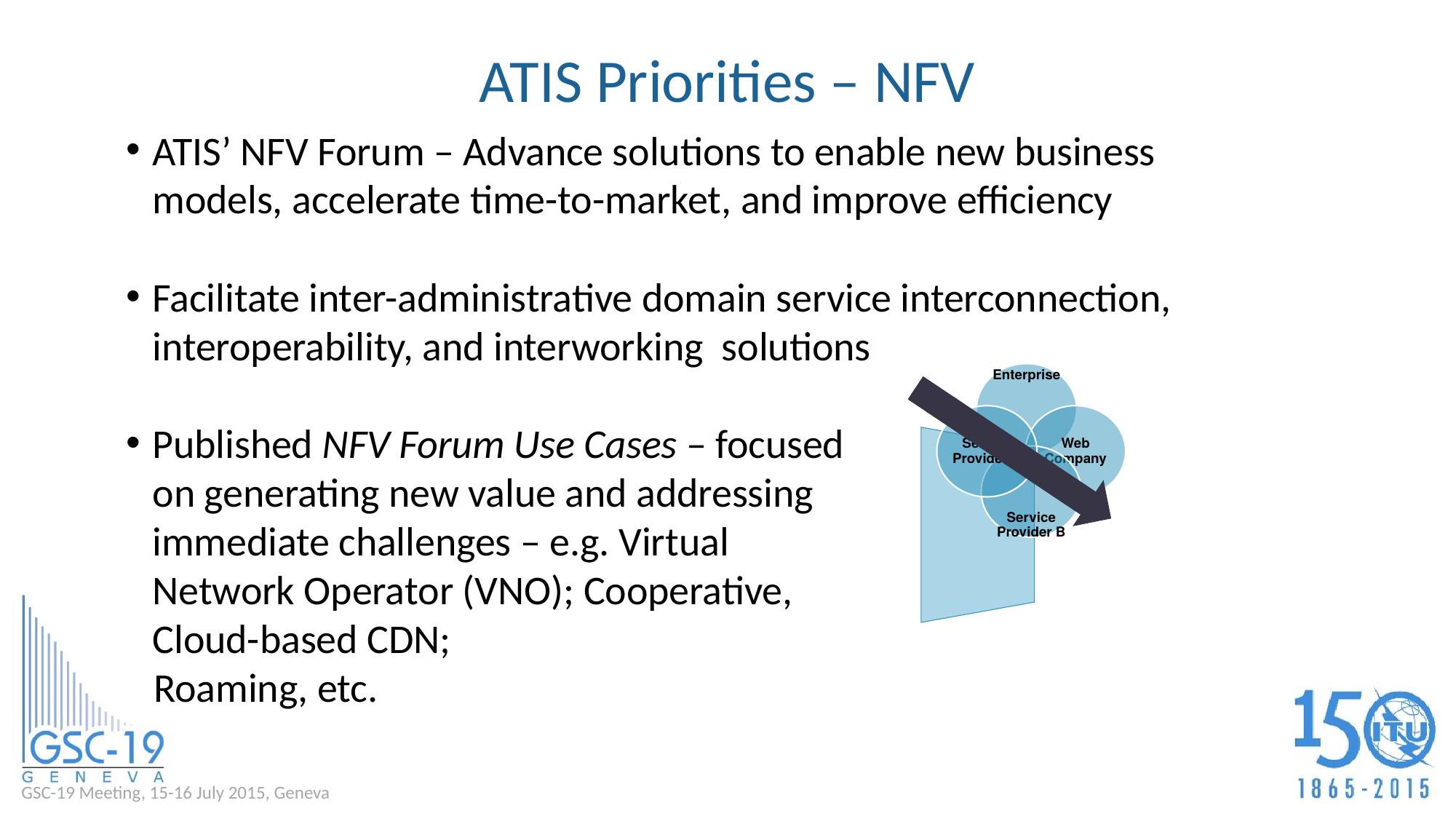

# ATIS Priorities – NFV
ATIS’ NFV Forum – Advance solutions to enable new business models, accelerate time-to-market, and improve efficiency

Facilitate inter-administrative domain service interconnection, interoperability, and interworking  solutions

Published NFV Forum Use Cases – focused
on generating new value and addressing
immediate challenges – e.g. Virtual
Network Operator (VNO); Cooperative,
Cloud-based CDN;
   Roaming, etc.
Enterprise
Web Company
Service Provider B
Service Provider A